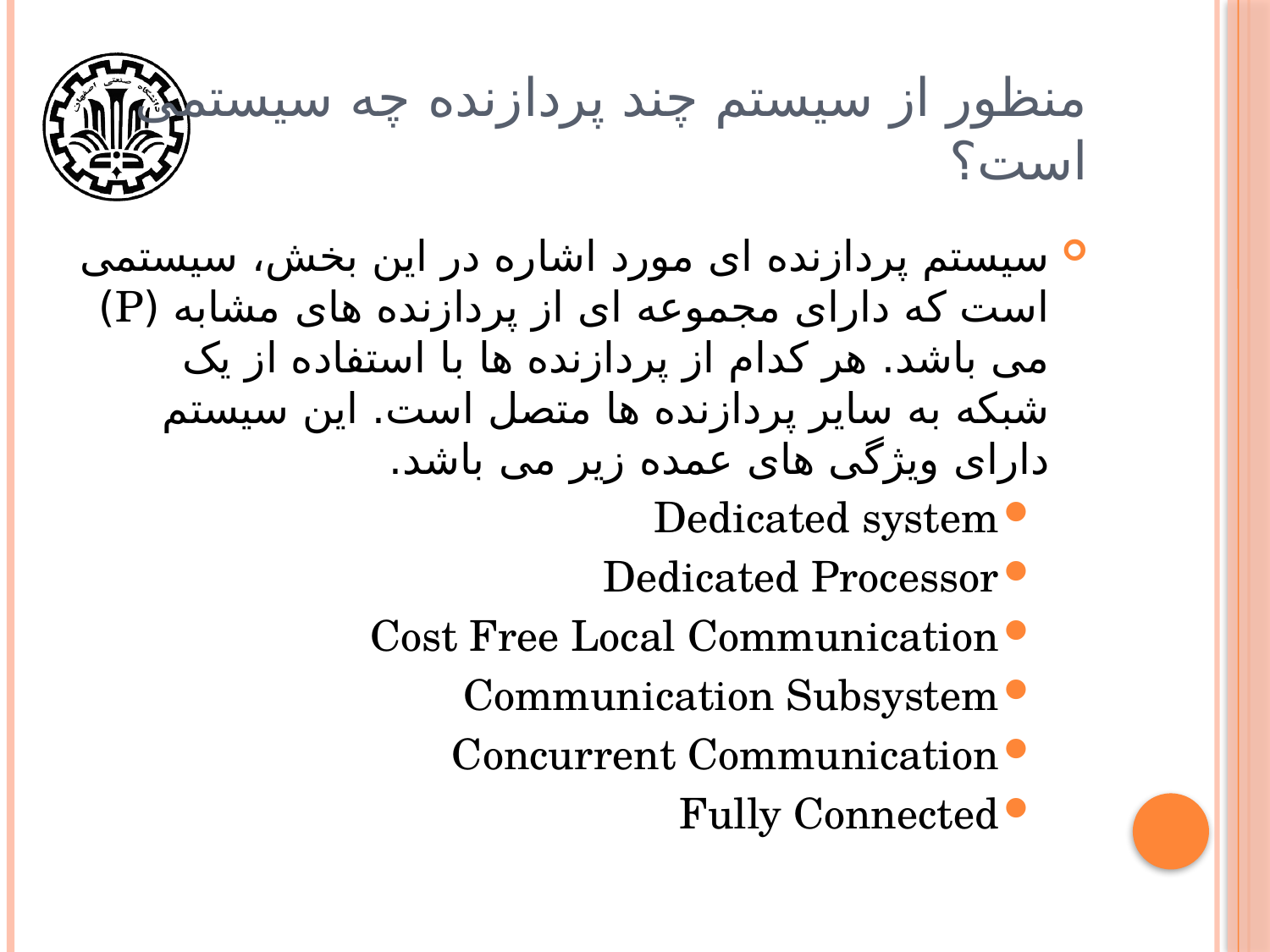

# منظور از سیستم چند پردازنده چه سیستمی است؟
سیستم پردازنده ای مورد اشاره در این بخش، سیستمی است که دارای مجموعه ای از پردازنده های مشابه (P) می باشد. هر کدام از پردازنده ها با استفاده از یک شبکه به سایر پردازنده ها متصل است. این سیستم دارای ویژگی های عمده زیر می باشد.
Dedicated system
Dedicated Processor
Cost Free Local Communication
Communication Subsystem
Concurrent Communication
Fully Connected